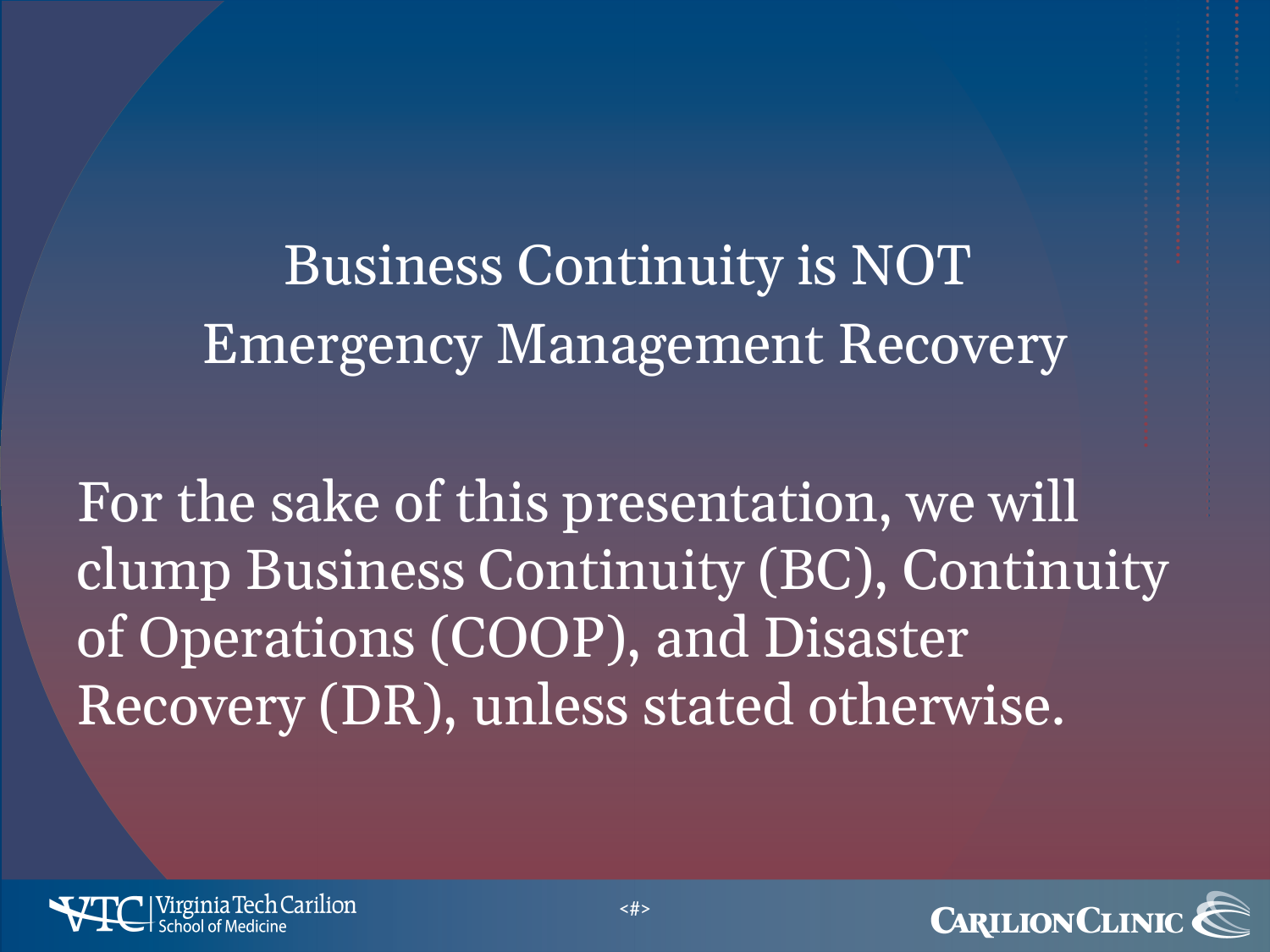

#
Business Continuity is NOT
Emergency Management Recovery

For the sake of this presentation, we will clump Business Continuity (BC), Continuity of Operations (COOP), and Disaster Recovery (DR), unless stated otherwise.